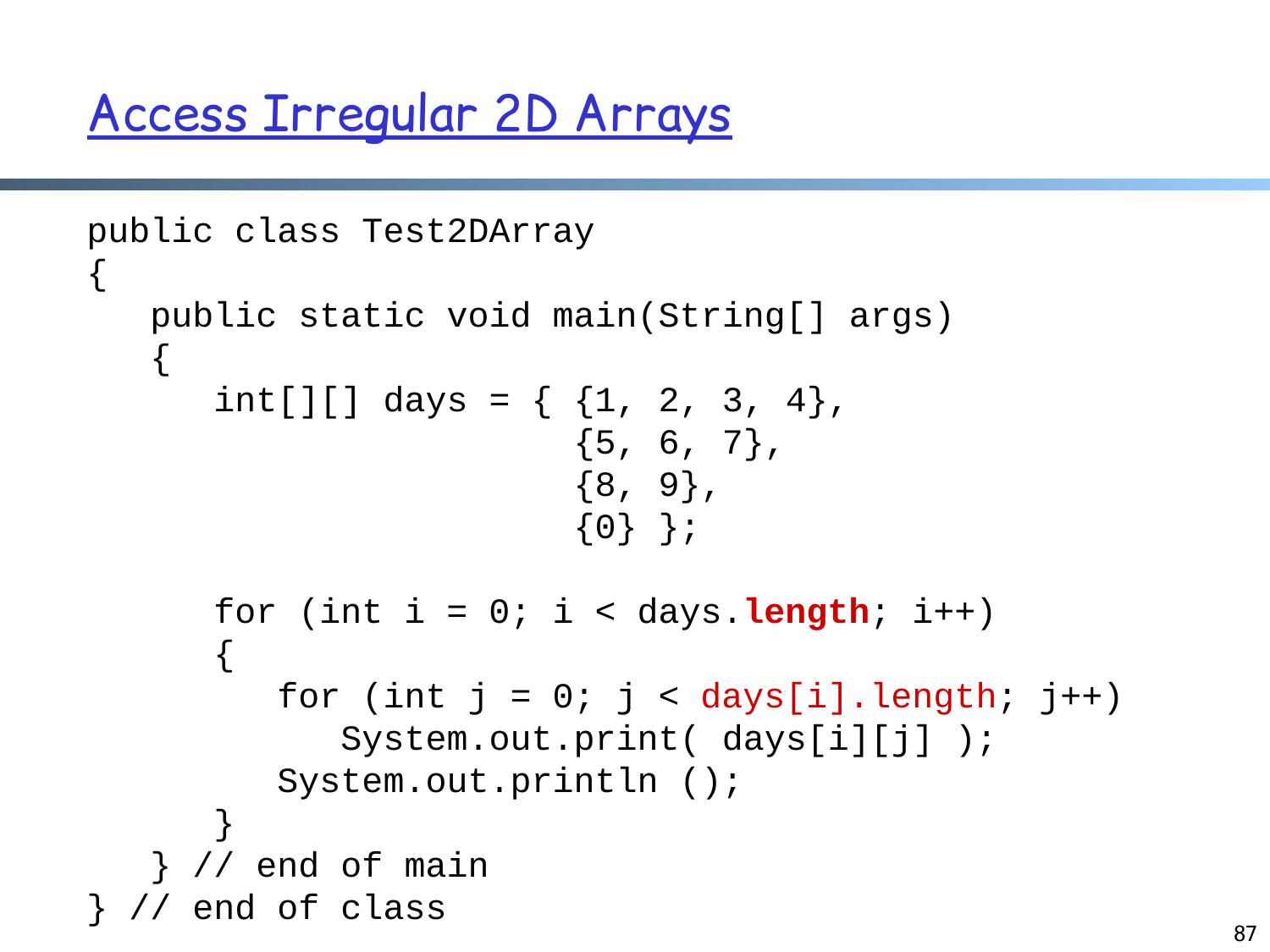

# Access Irregular 2D Arrays
public class Test2DArray
{
   public static void main(String[] args)
   {
      int[][] days = { {1, 2, 3, 4},
                       {5, 6, 7},
                       {8, 9},
                       {0} };

      for (int i = 0; i < days.length; i++)
      {
         for (int j = 0; j < days[i].length; j++)
            System.out.print( days[i][j] );
         System.out.println ();
      }
   } // end of main
} // end of class
87